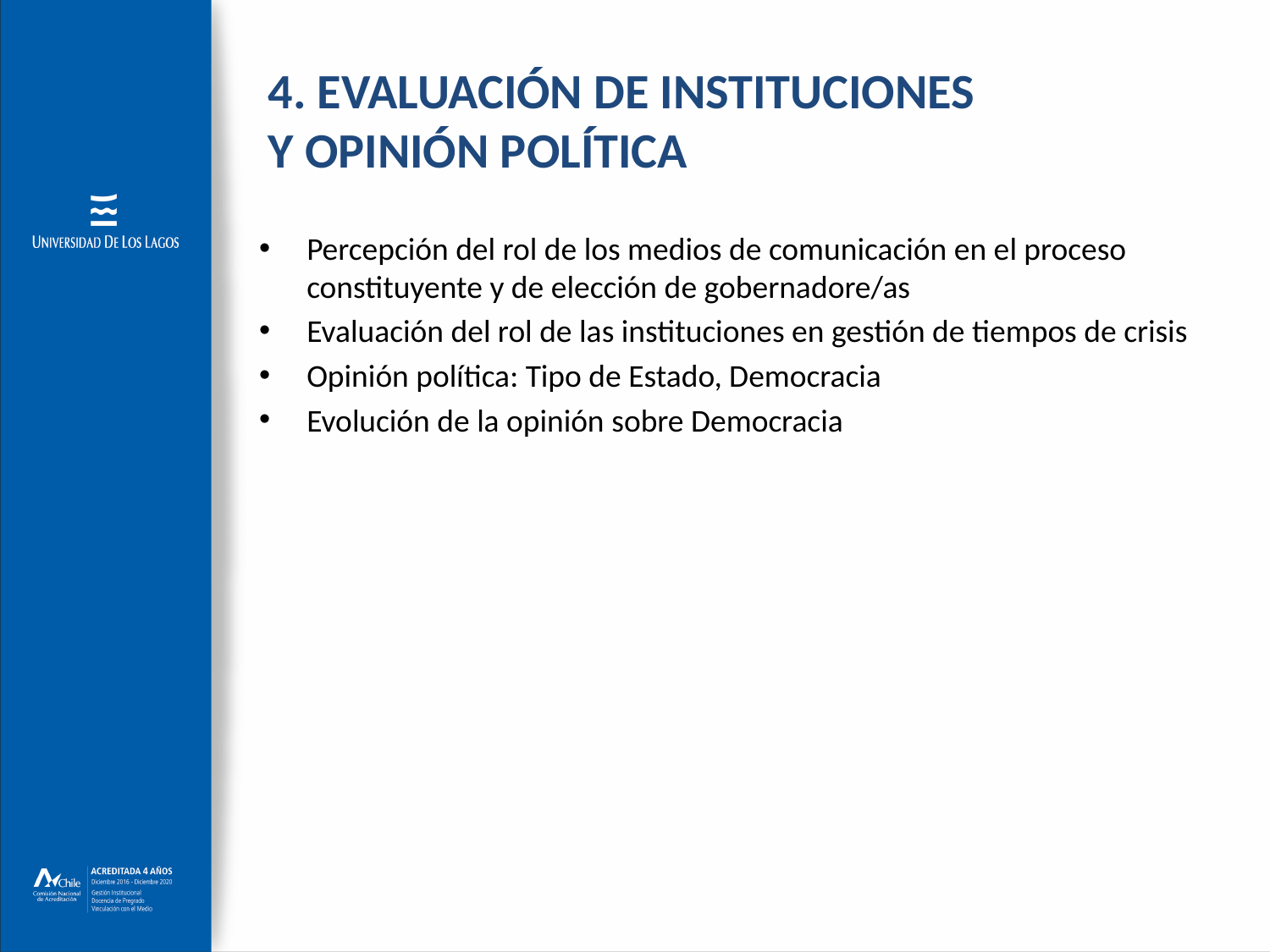

# 4. EVALUACIÓN DE INSTITUCIONES Y OPINIÓN POLÍTICA
Percepción del rol de los medios de comunicación en el proceso constituyente y de elección de gobernadore/as
Evaluación del rol de las instituciones en gestión de tiempos de crisis
Opinión política: Tipo de Estado, Democracia
Evolución de la opinión sobre Democracia